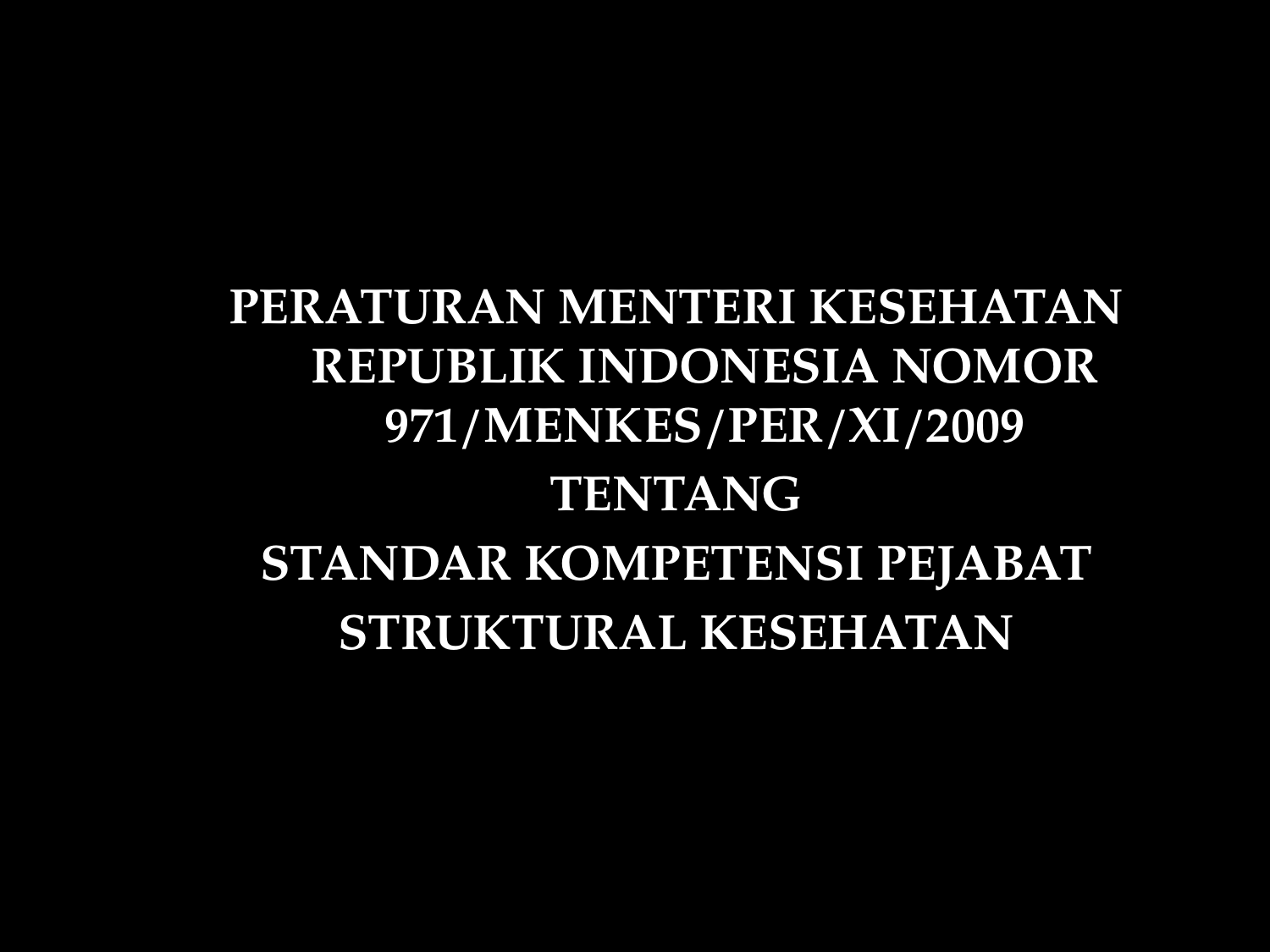

PERATURAN MENTERI KESEHATAN REPUBLIK INDONESIA NOMOR 971/MENKES/PER/XI/2009
TENTANG
STANDAR KOMPETENSI PEJABAT
STRUKTURAL KESEHATAN